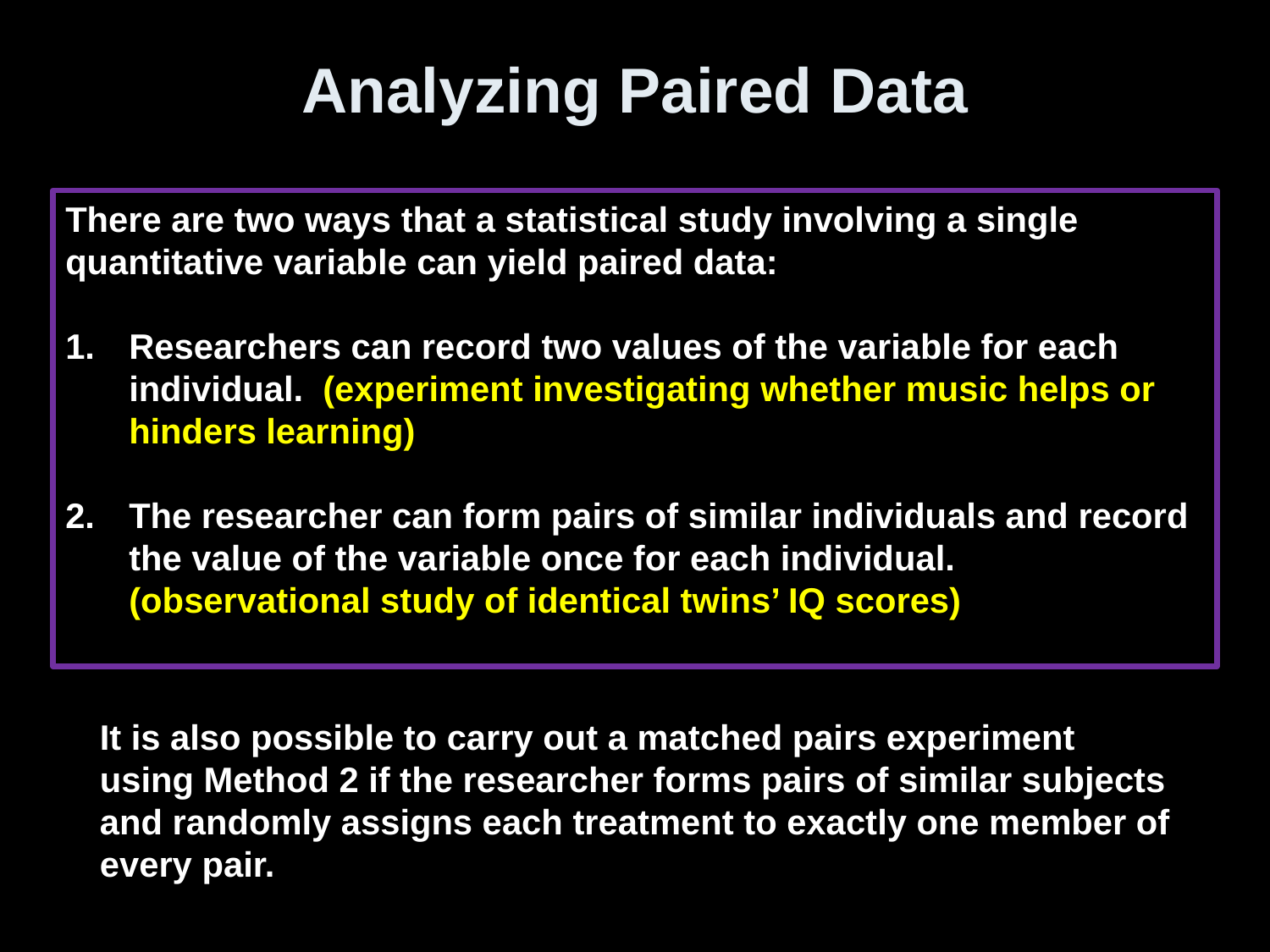

# Analyzing Paired Data
There are two ways that a statistical study involving a single quantitative variable can yield paired data:
Researchers can record two values of the variable for each individual.  (experiment investigating whether music helps or hinders learning)
The researcher can form pairs of similar individuals and record the value of the variable once for each individual.
(observational study of identical twins’ IQ scores)
It is also possible to carry out a matched pairs experiment using Method 2 if the researcher forms pairs of similar subjects and randomly assigns each treatment to exactly one member of every pair.